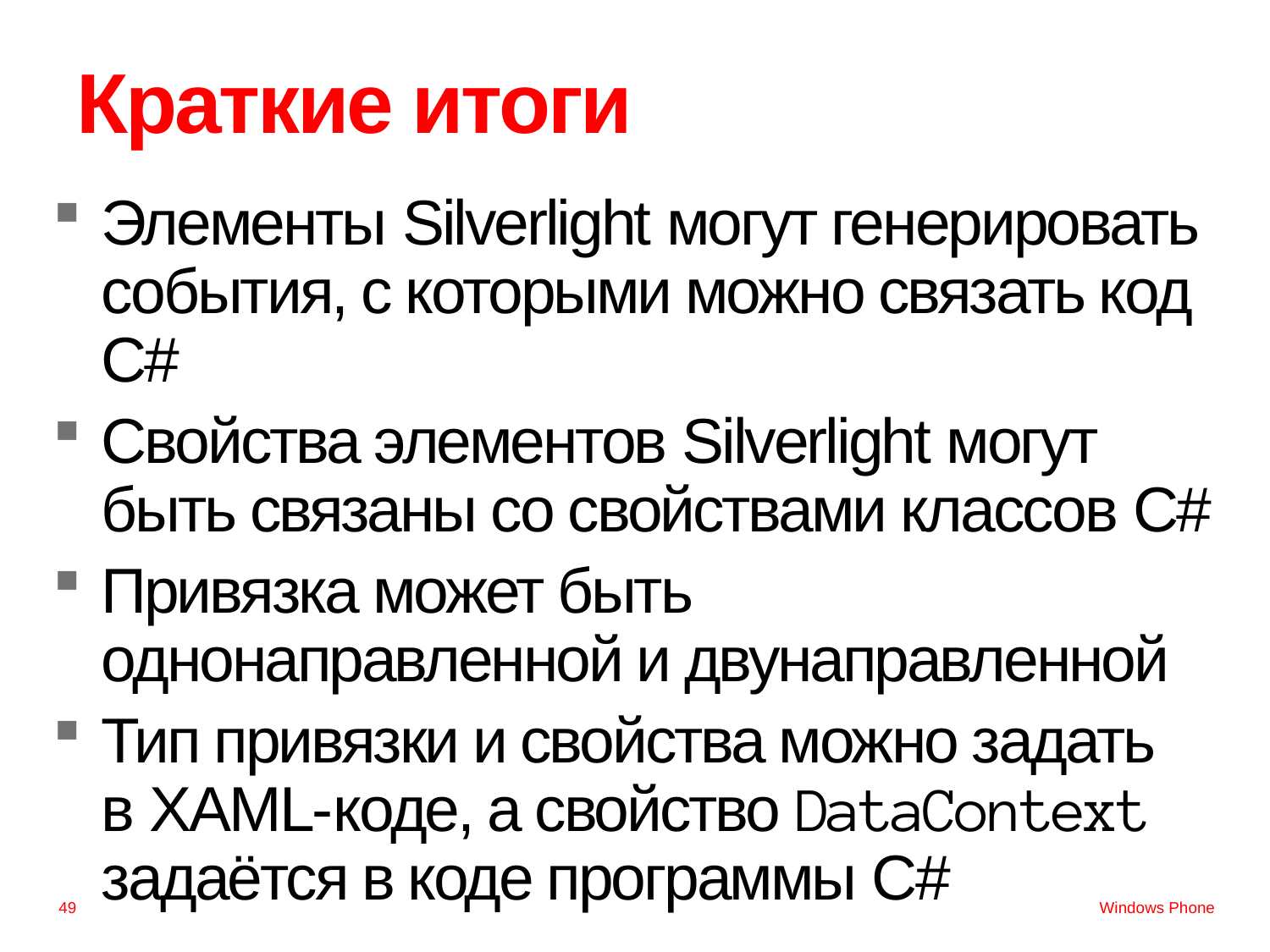

# Краткие итоги
Элементы Silverlight могут генерировать события, с которыми можно связать код C#
Свойства элементов Silverlight могут быть связаны со свойствами классов C#
Привязка может быть однонаправленной и двунаправленной
Тип привязки и свойства можно задать
в XAML-коде, а свойство DataContext задаётся в коде программы C#
49